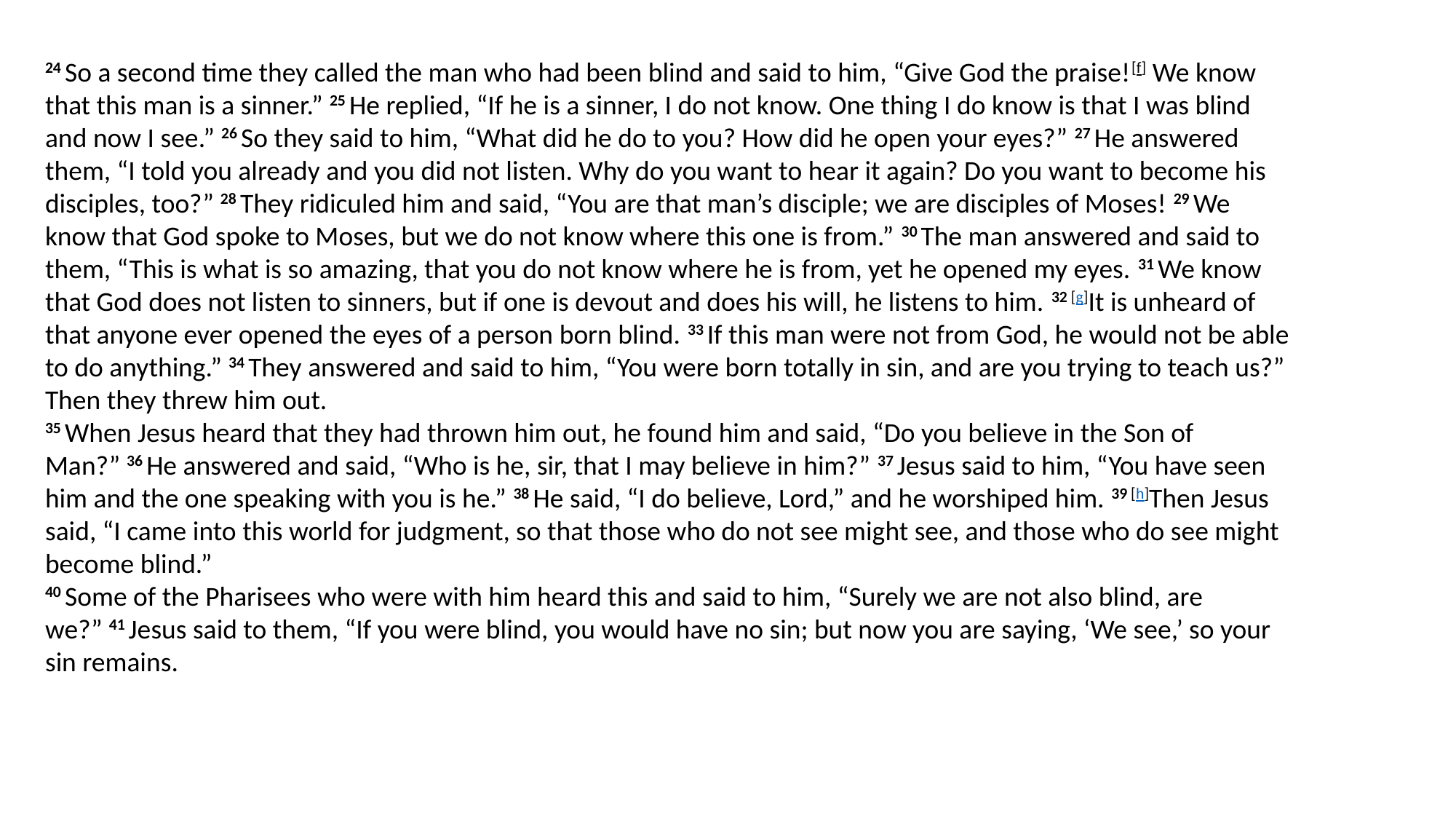

24 So a second time they called the man who had been blind and said to him, “Give God the praise![f] We know that this man is a sinner.” 25 He replied, “If he is a sinner, I do not know. One thing I do know is that I was blind and now I see.” 26 So they said to him, “What did he do to you? How did he open your eyes?” 27 He answered them, “I told you already and you did not listen. Why do you want to hear it again? Do you want to become his disciples, too?” 28 They ridiculed him and said, “You are that man’s disciple; we are disciples of Moses! 29 We know that God spoke to Moses, but we do not know where this one is from.” 30 The man answered and said to them, “This is what is so amazing, that you do not know where he is from, yet he opened my eyes. 31 We know that God does not listen to sinners, but if one is devout and does his will, he listens to him. 32 [g]It is unheard of that anyone ever opened the eyes of a person born blind. 33 If this man were not from God, he would not be able to do anything.” 34 They answered and said to him, “You were born totally in sin, and are you trying to teach us?” Then they threw him out.
35 When Jesus heard that they had thrown him out, he found him and said, “Do you believe in the Son of Man?” 36 He answered and said, “Who is he, sir, that I may believe in him?” 37 Jesus said to him, “You have seen him and the one speaking with you is he.” 38 He said, “I do believe, Lord,” and he worshiped him. 39 [h]Then Jesus said, “I came into this world for judgment, so that those who do not see might see, and those who do see might become blind.”
40 Some of the Pharisees who were with him heard this and said to him, “Surely we are not also blind, are we?” 41 Jesus said to them, “If you were blind, you would have no sin; but now you are saying, ‘We see,’ so your sin remains.